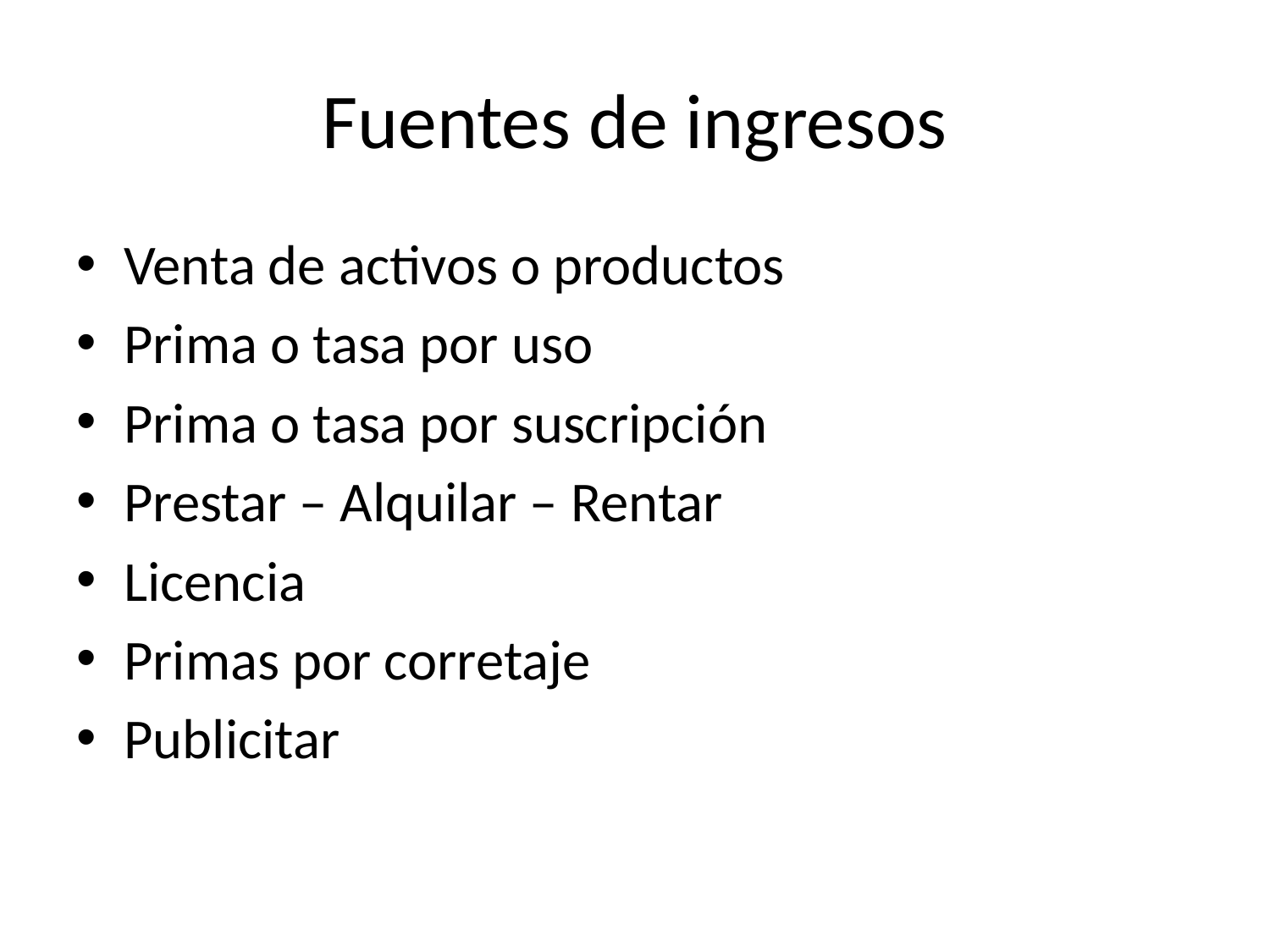

# Fuentes de ingresos
Venta de activos o productos
Prima o tasa por uso
Prima o tasa por suscripción
Prestar – Alquilar – Rentar
Licencia
Primas por corretaje
Publicitar